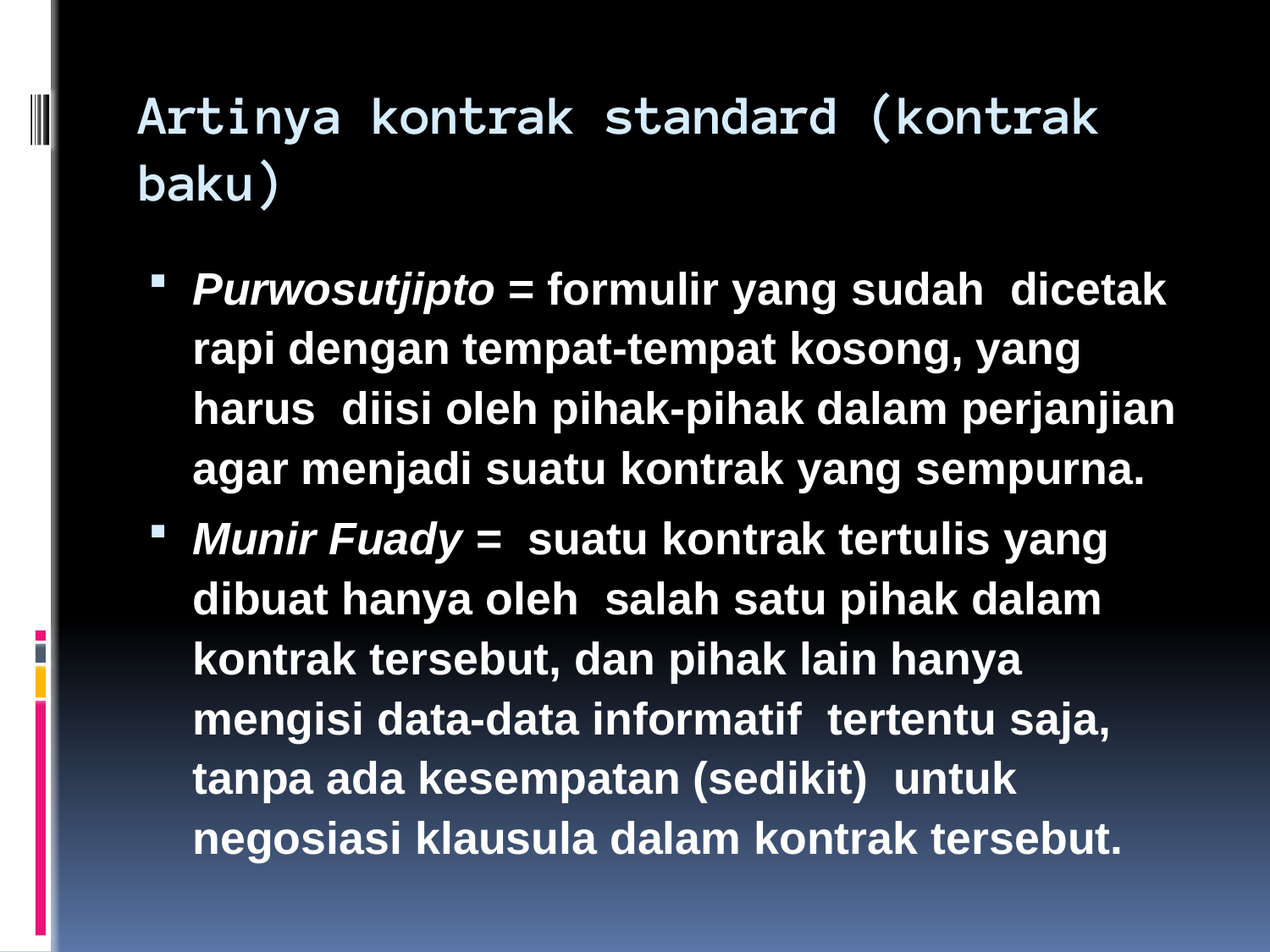

# Artinya kontrak standard (kontrak baku)
Purwosutjipto = formulir yang sudah  dicetak rapi dengan tempat-tempat kosong, yang harus  diisi oleh pihak-pihak dalam perjanjian agar menjadi suatu kontrak yang sempurna.
Munir Fuady =  suatu kontrak tertulis yang dibuat hanya oleh  salah satu pihak dalam kontrak tersebut, dan pihak lain hanya mengisi data-data informatif  tertentu saja, tanpa ada kesempatan (sedikit)  untuk negosiasi klausula dalam kontrak tersebut.